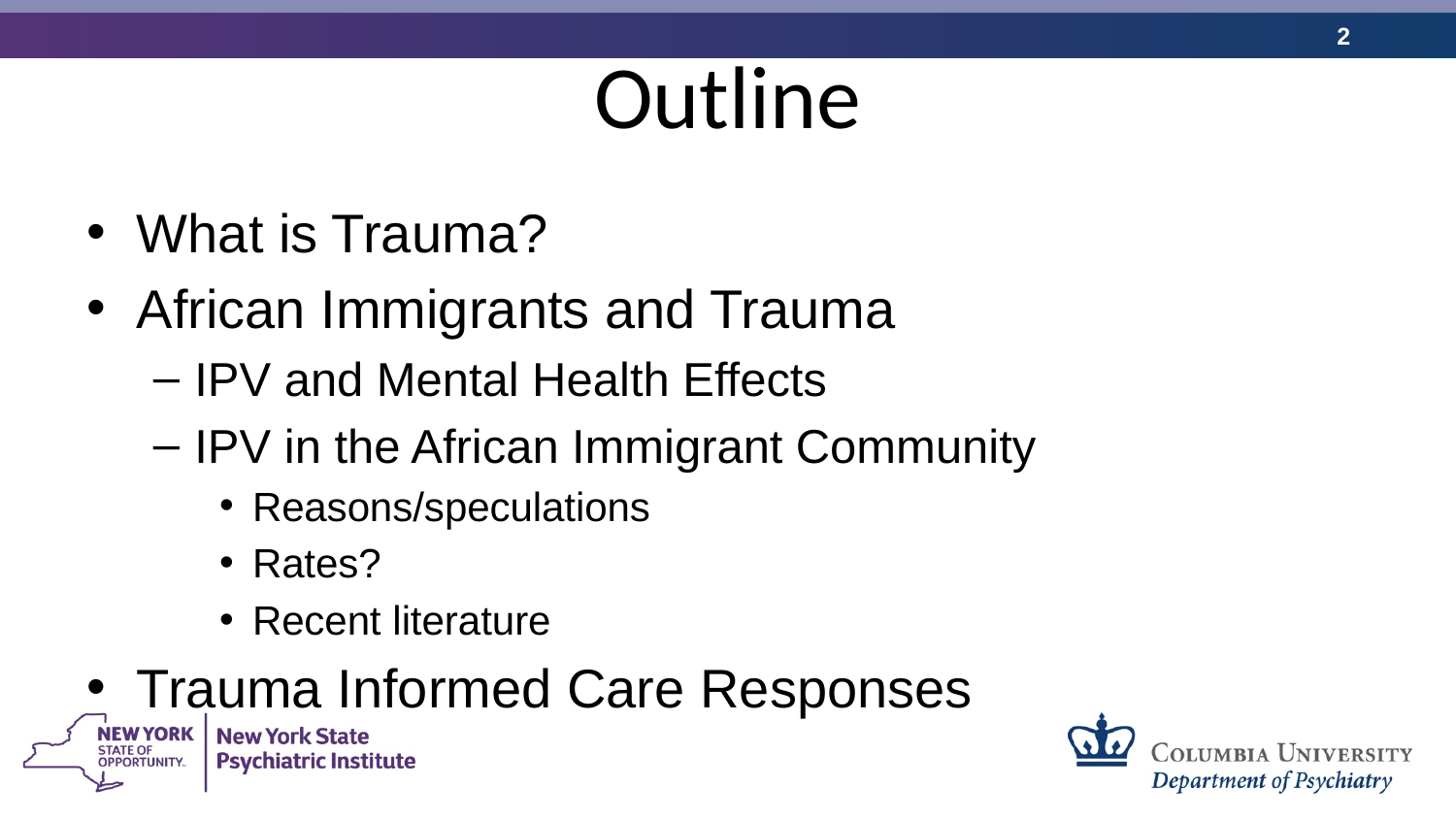

# Outline
What is Trauma?
African Immigrants and Trauma
IPV and Mental Health Effects
IPV in the African Immigrant Community
Reasons/speculations
Rates?
Recent literature
Trauma Informed Care Responses